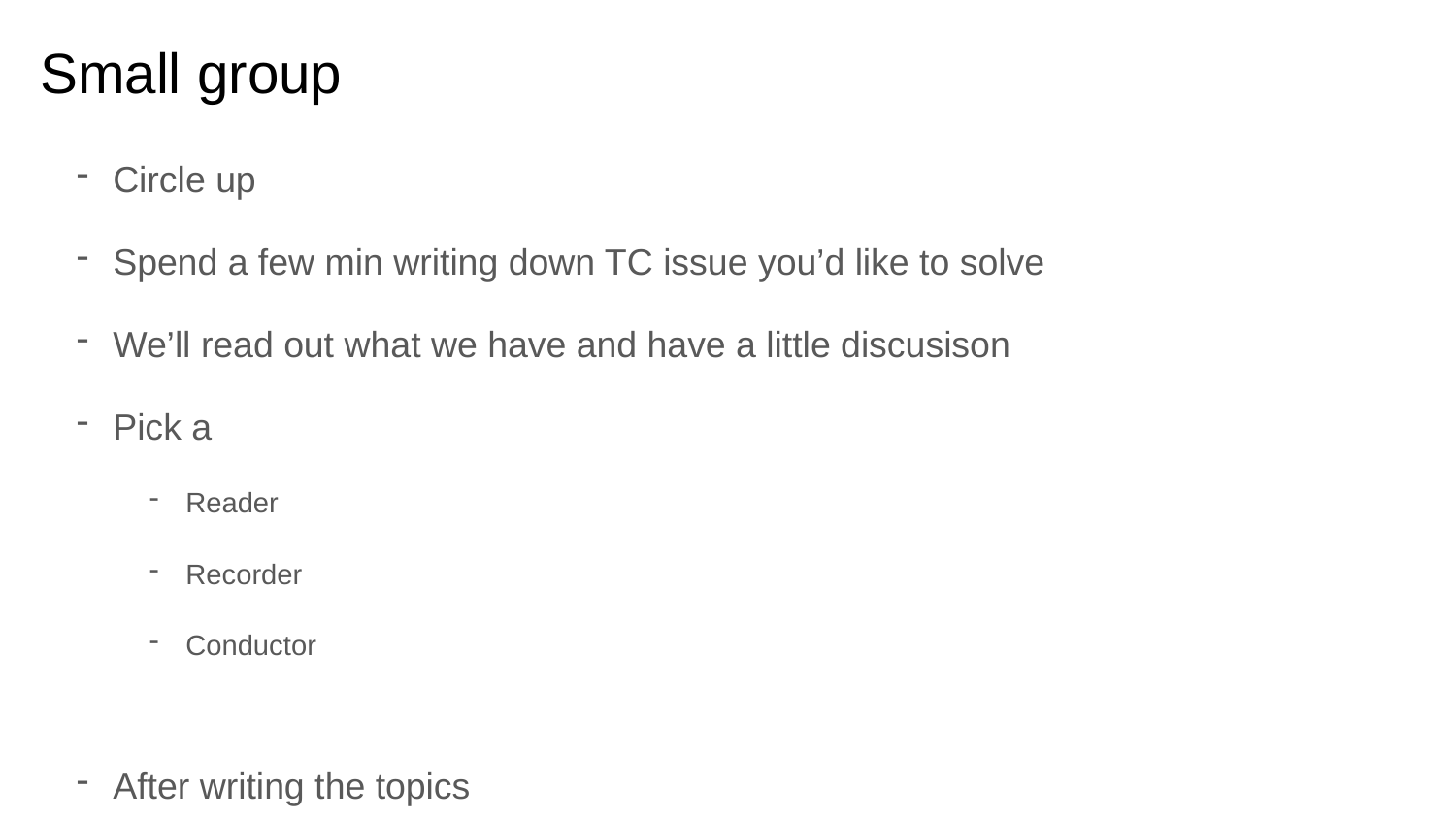

# Small group
Circle up
Spend a few min writing down TC issue you’d like to solve
We’ll read out what we have and have a little discusison
Pick a
Reader
Recorder
Conductor

After writing the topics
Reader reads
Conductor lets people know after 3-4 min to move to next topic
Recorder fills in notes